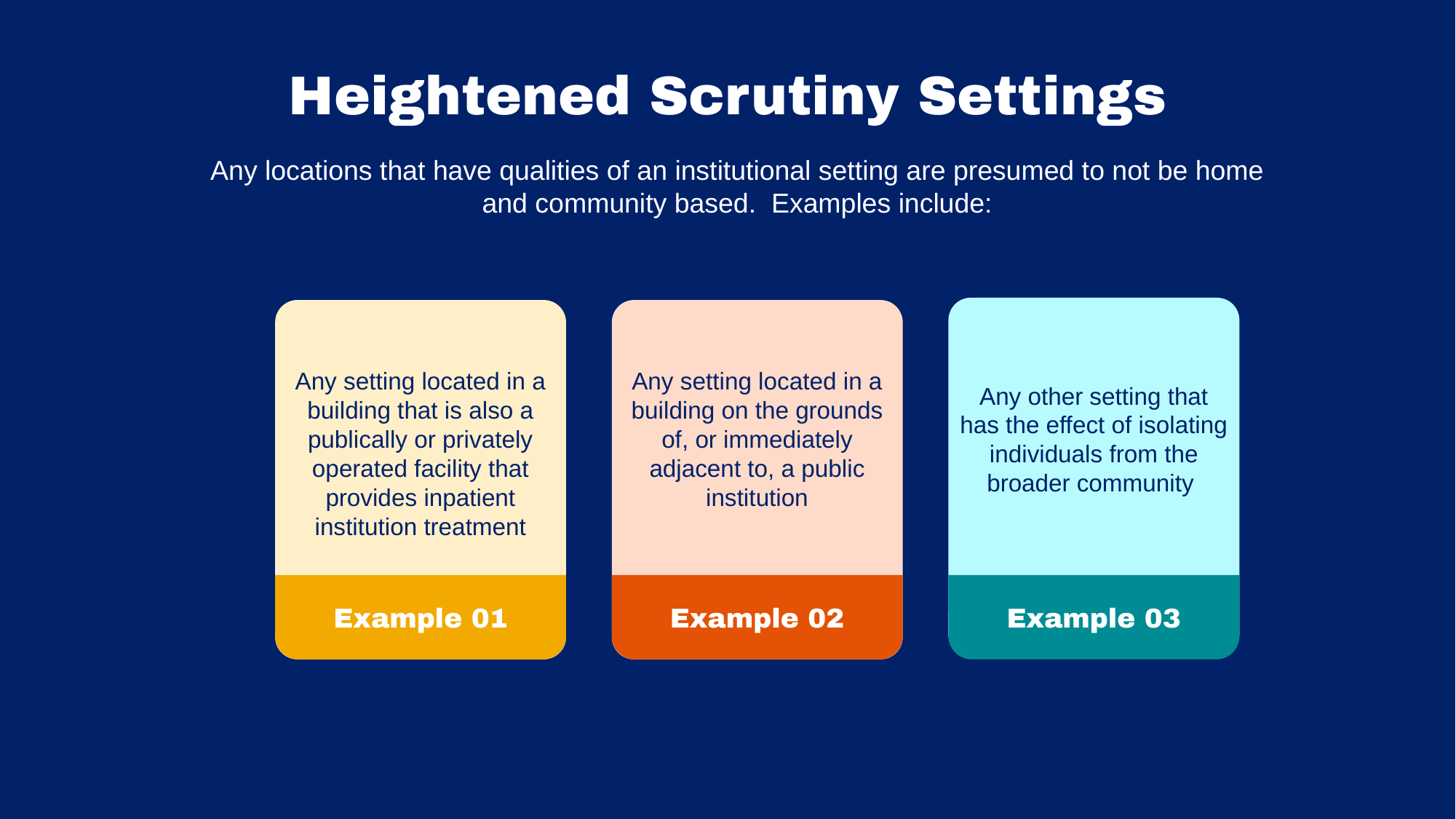

# Heightened Scrutiny Settings
Any locations that have qualities of an institutional setting are presumed to not be home and community based.  Examples include:

Any setting located in a building that is also a publically or privately operated facility that provides inpatient institution treatment
Any setting located in a building on the grounds of, or immediately adjacent to, a public institution
Any other setting that has the effect of isolating individuals from the broader community

Example 01
Example 02
Example 03